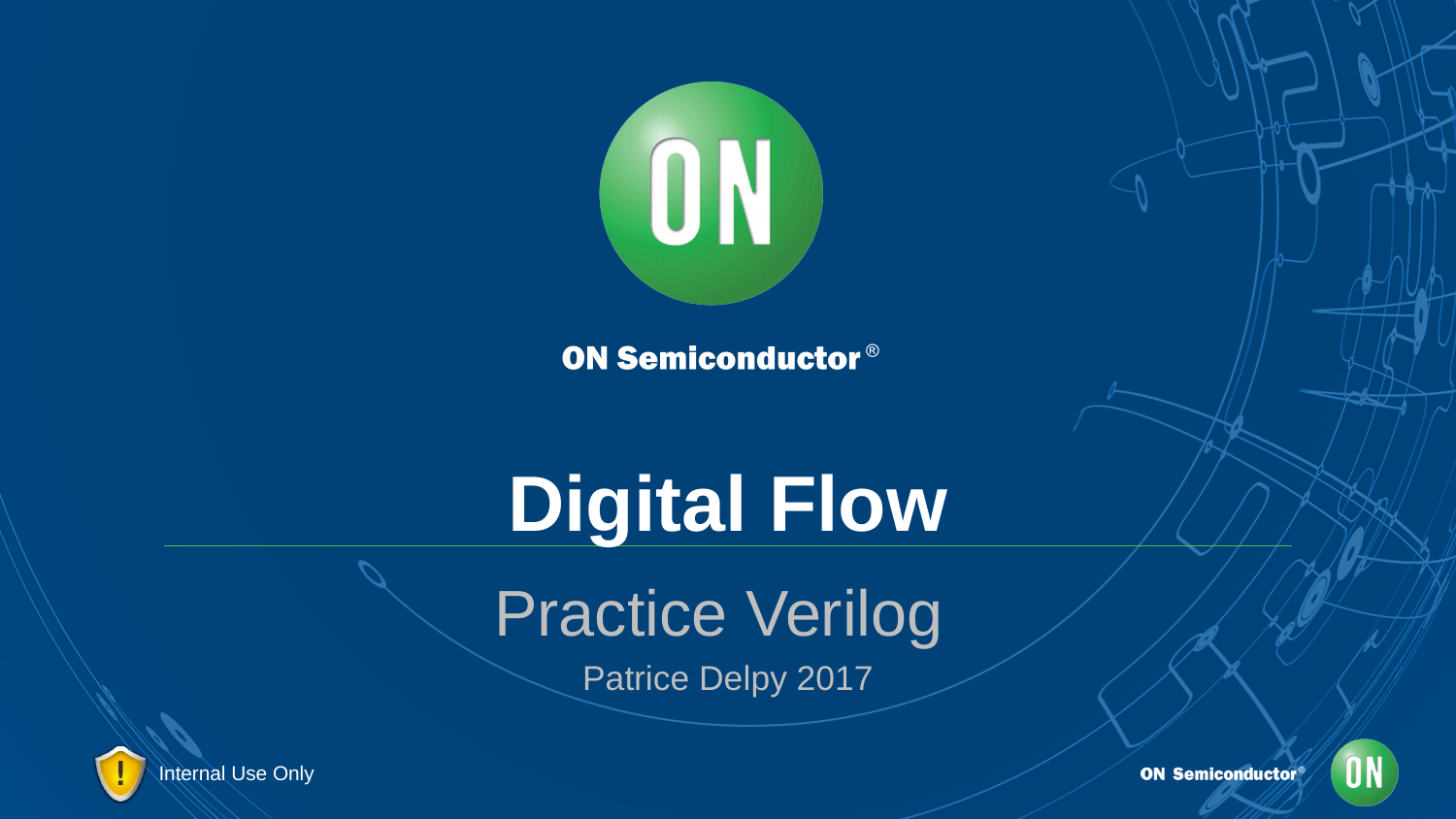

# Digital Flow
Practice Verilog
Patrice Delpy 2017